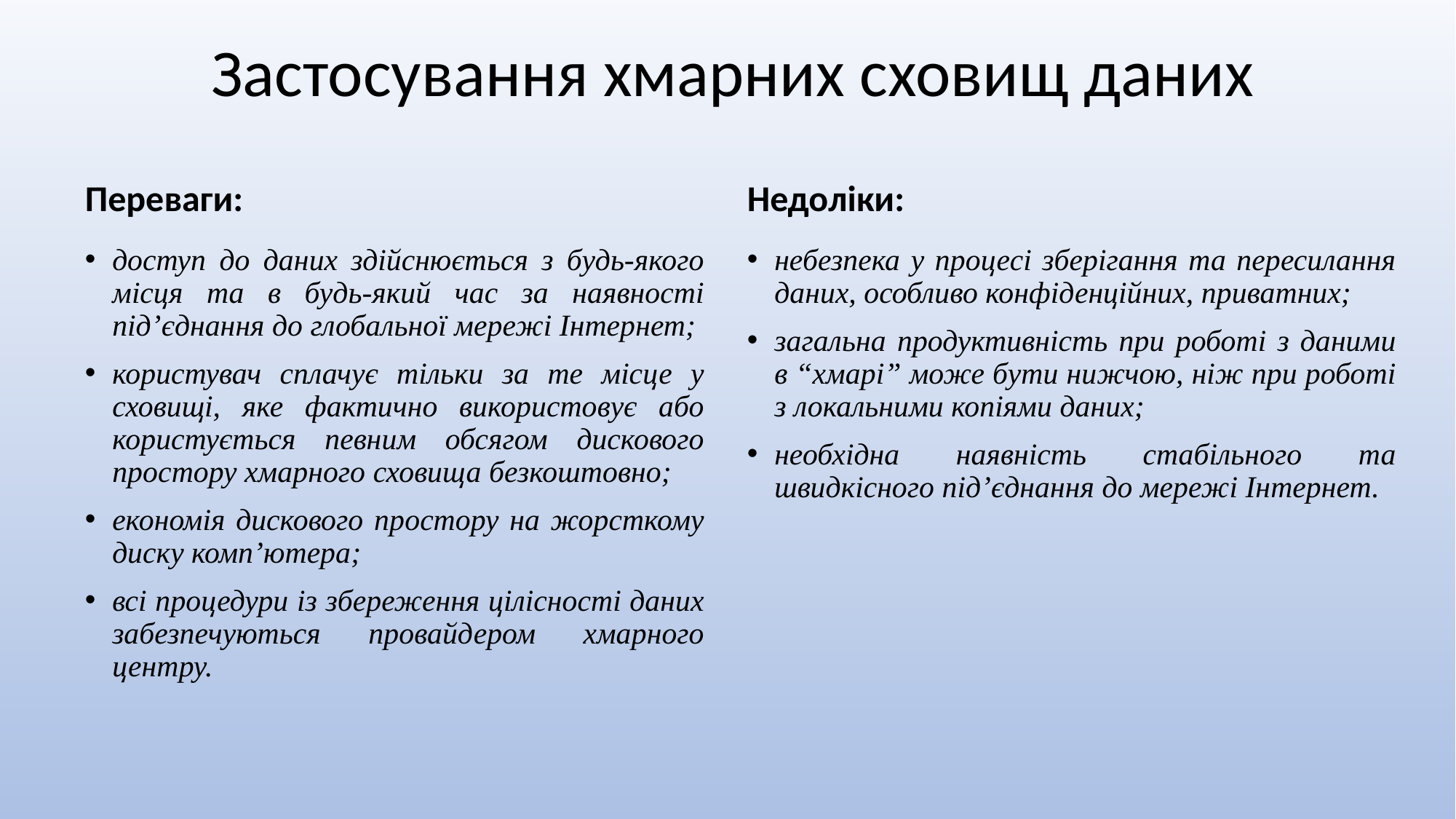

# Застосування хмарних сховищ даних
Недоліки:
Переваги:
доступ до даних здійснюється з будь-якого місця та в будь-який час за наявності під’єднання до глобальної мережі Інтернет;
користувач сплачує тільки за те місце у сховищі, яке фактично використовує або користується певним обсягом дискового простору хмарного сховища безкоштовно;
економія дискового простору на жорсткому диску комп’ютера;
всі процедури із збереження цілісності даних забезпечуються провайдером хмарного центру.

небезпека у процесі зберігання та пересилання даних, особливо конфіденційних, приватних;
загальна продуктивність при роботі з даними в “хмарі” може бути нижчою, ніж при роботі з локальними копіями даних;
необхідна наявність стабільного та швидкісного під’єднання до мережі Інтернет.